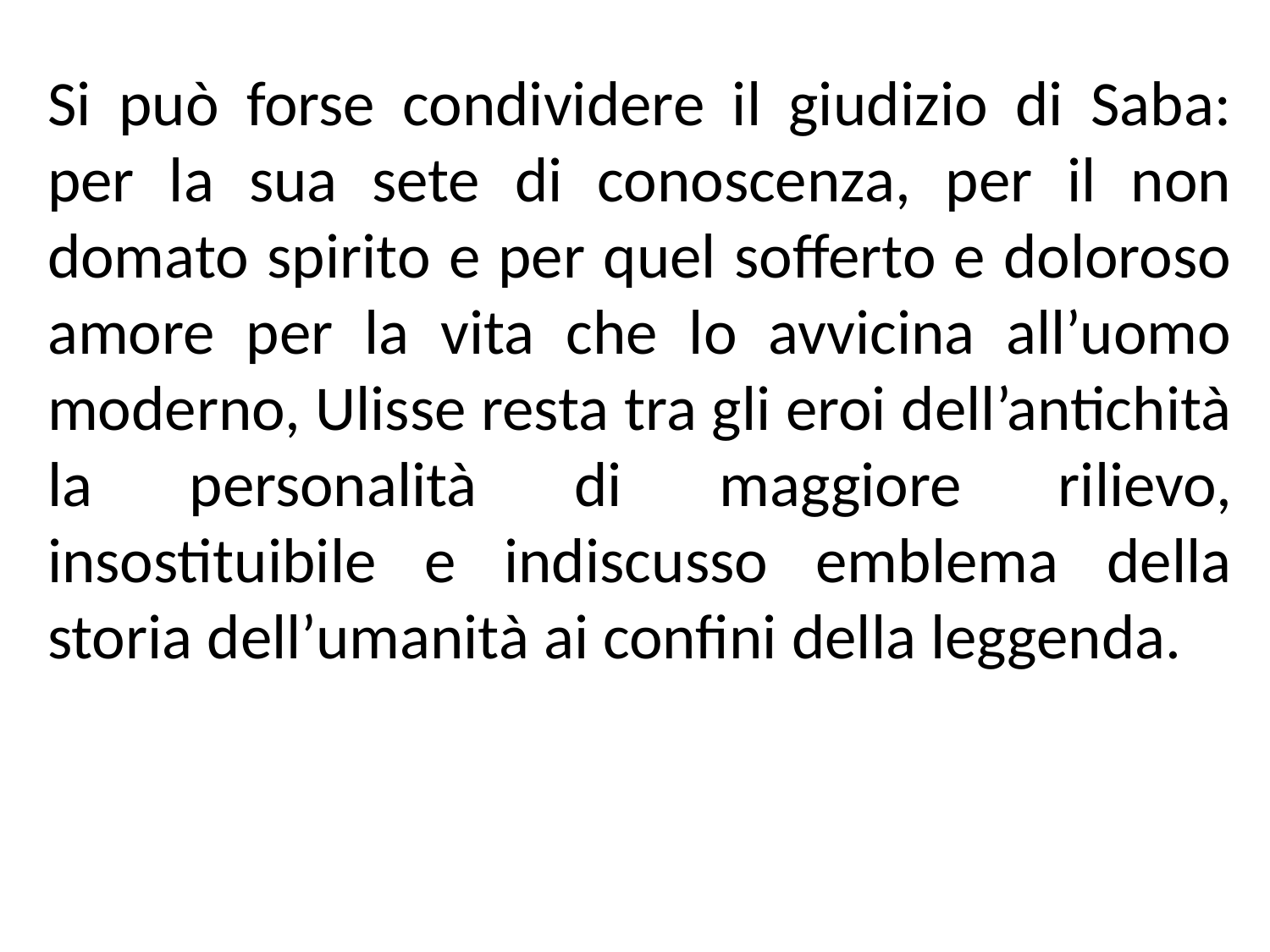

Si può forse condividere il giudizio di Saba: per la sua sete di conoscenza, per il non domato spirito e per quel sofferto e doloroso amore per la vita che lo avvicina all’uomo moderno, Ulisse resta tra gli eroi dell’antichità la personalità di maggiore rilievo, insostituibile e indiscusso emblema della storia dell’umanità ai confini della leggenda.